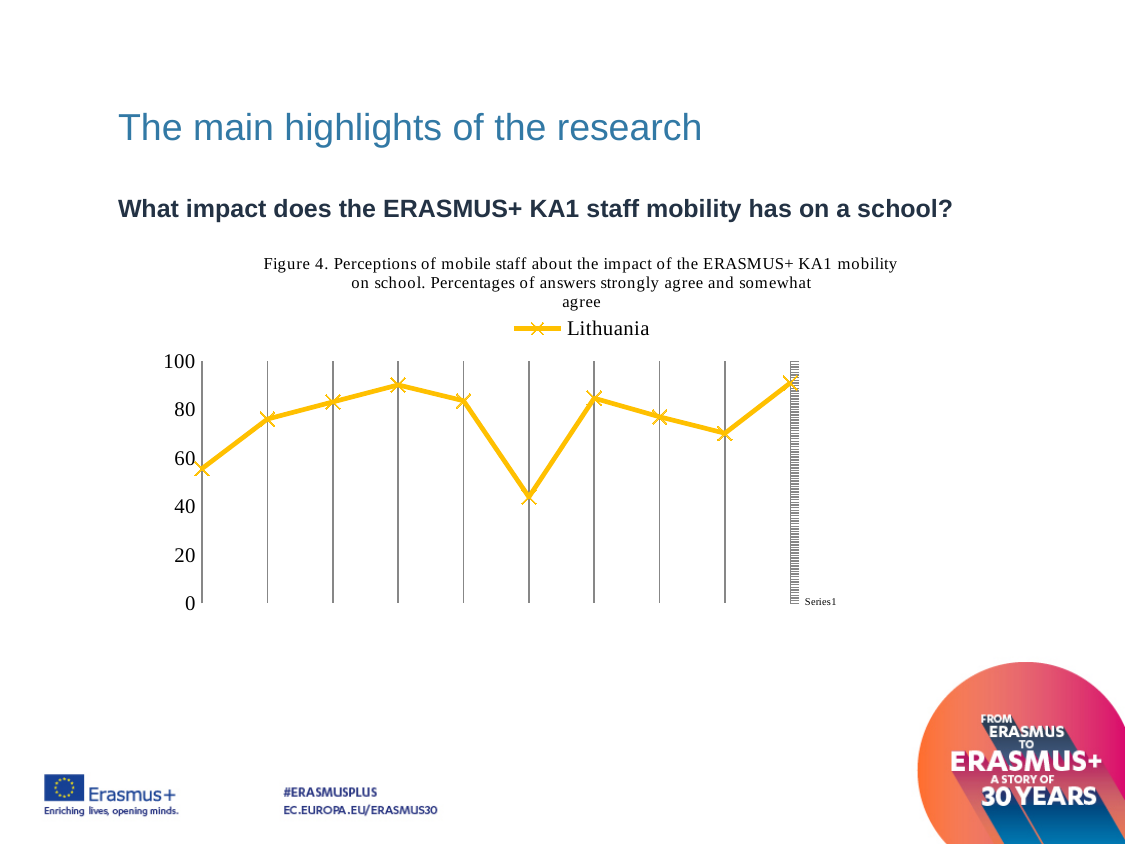

# The main highlights of the research
What impact does the ERASMUS+ KA1 staff mobility has on a school?

### Chart: Figure 4. Perceptions of mobile staff about the impact of the ERASMUS+ KA1 mobility
on school. Percentages of answers strongly agree and somewhat
agree

| Category |  | Lithuania |
|---|---|---|
| Pupils’ learning results have been improving | 5.0 | 1.0 |
| Pupils’ learning motivation has been increasing | 5.0 | 2.0 |
| Pupils in class have been working more creatively and actively  | 5.0 | 3.0 |
| New learning methods have been introduced  in our school | 5.0 | 4.0 |
| Changes in organizational processes have been taking place (subject integration, learning outside the school) | 5.0 | 5.0 |
| Content of the curricula has been changing   | 5.0 | 6.0 |
| Tolerance and openness has been increasing | 5.0 | 7.0 |
| School’s international dimension ideas have been discussing more often | 5.0 | 8.0 |
| Schools’ culture and values  have been changing | 5.0 | 9.0 |
| Mobility helps to achieve our school goals | 5.0 | 10.0 |